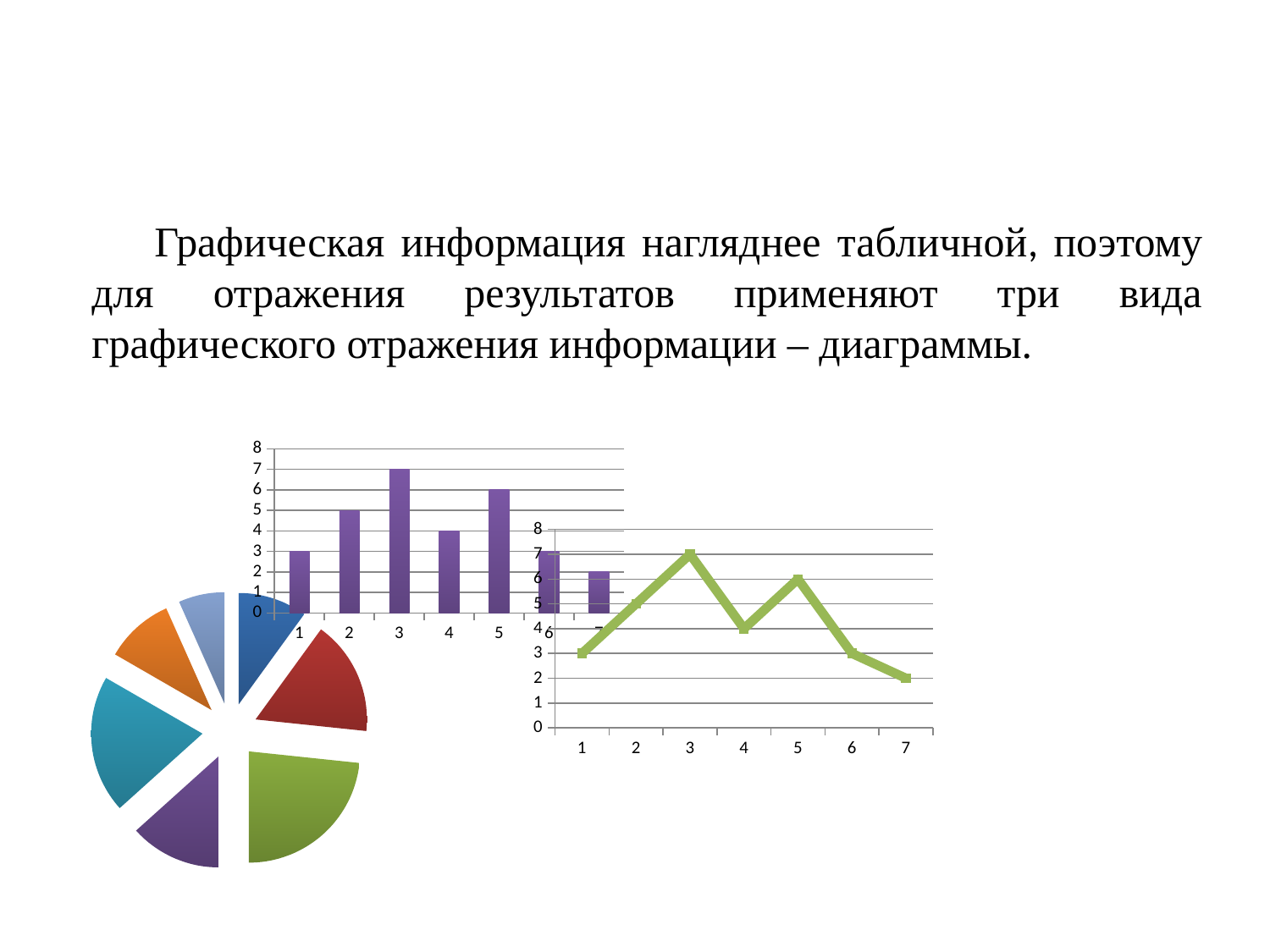

Графическая информация нагляднее табличной, поэтому для отражения результатов применяют три вида графического отражения информации – диаграммы.

### Chart

| Category |  |
|---|---|

### Chart

| Category |  |
|---|---|

### Chart

| Category |  |
|---|---|